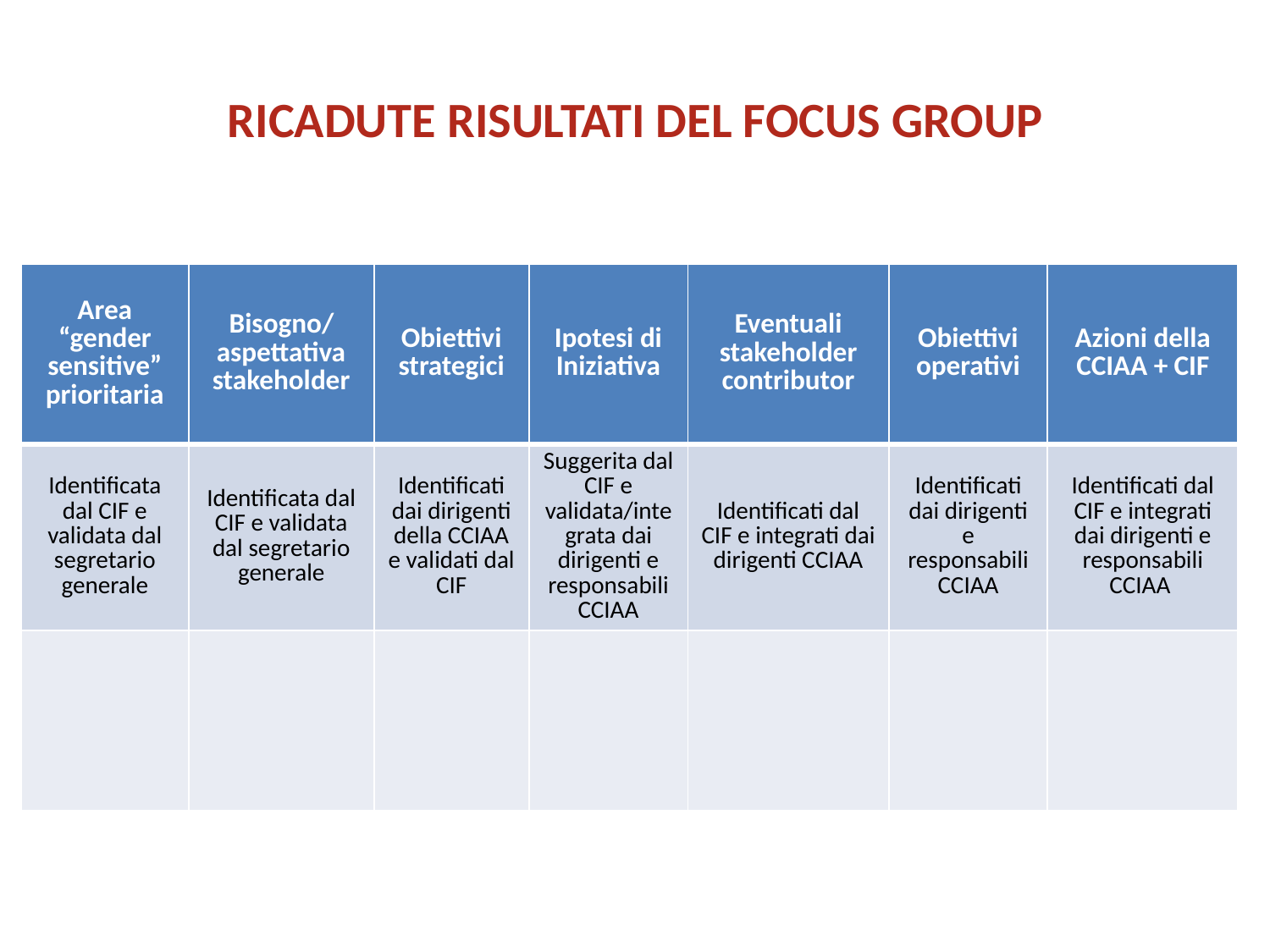

# RICADUTE RISULTATI DEL FOCUS GROUP
| Area “gender sensitive” prioritaria | Bisogno/aspettativa stakeholder | Obiettivi strategici | Ipotesi di Iniziativa | Eventuali stakeholder contributor | Obiettivi operativi | Azioni della CCIAA + CIF |
| --- | --- | --- | --- | --- | --- | --- |
| Identificata dal CIF e validata dal segretario generale | Identificata dal CIF e validata dal segretario generale | Identificati dai dirigenti della CCIAA e validati dal CIF | Suggerita dal CIF e validata/integrata dai dirigenti e responsabili CCIAA | Identificati dal CIF e integrati dai dirigenti CCIAA | Identificati dai dirigenti e responsabili CCIAA | Identificati dal CIF e integrati dai dirigenti e responsabili CCIAA |
|  |  |  |  |  |  |  |